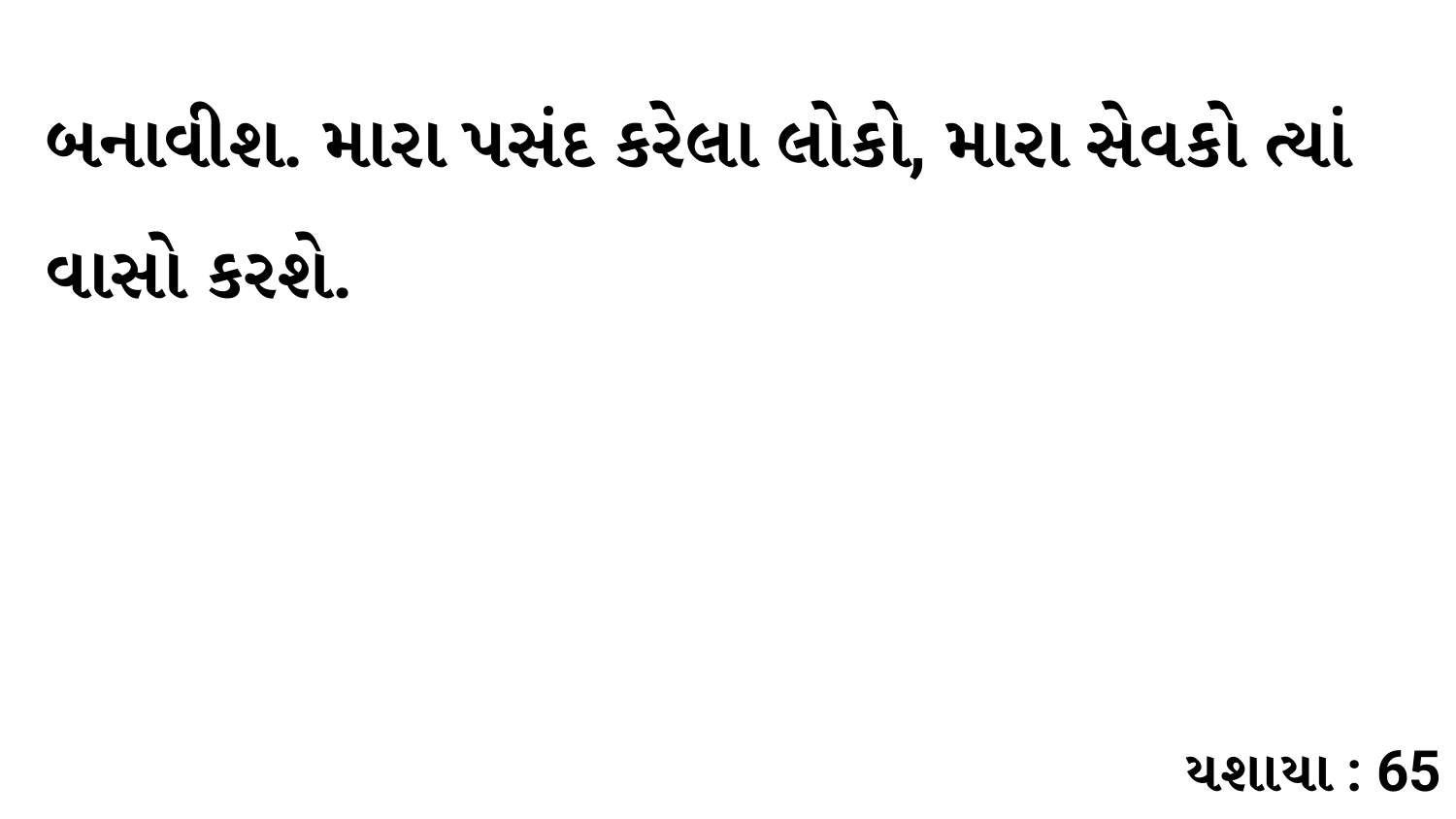

બનાવીશ. મારા પસંદ કરેલા લોકો, મારા સેવકો ત્યાં વાસો કરશે.
યશાયા : 65